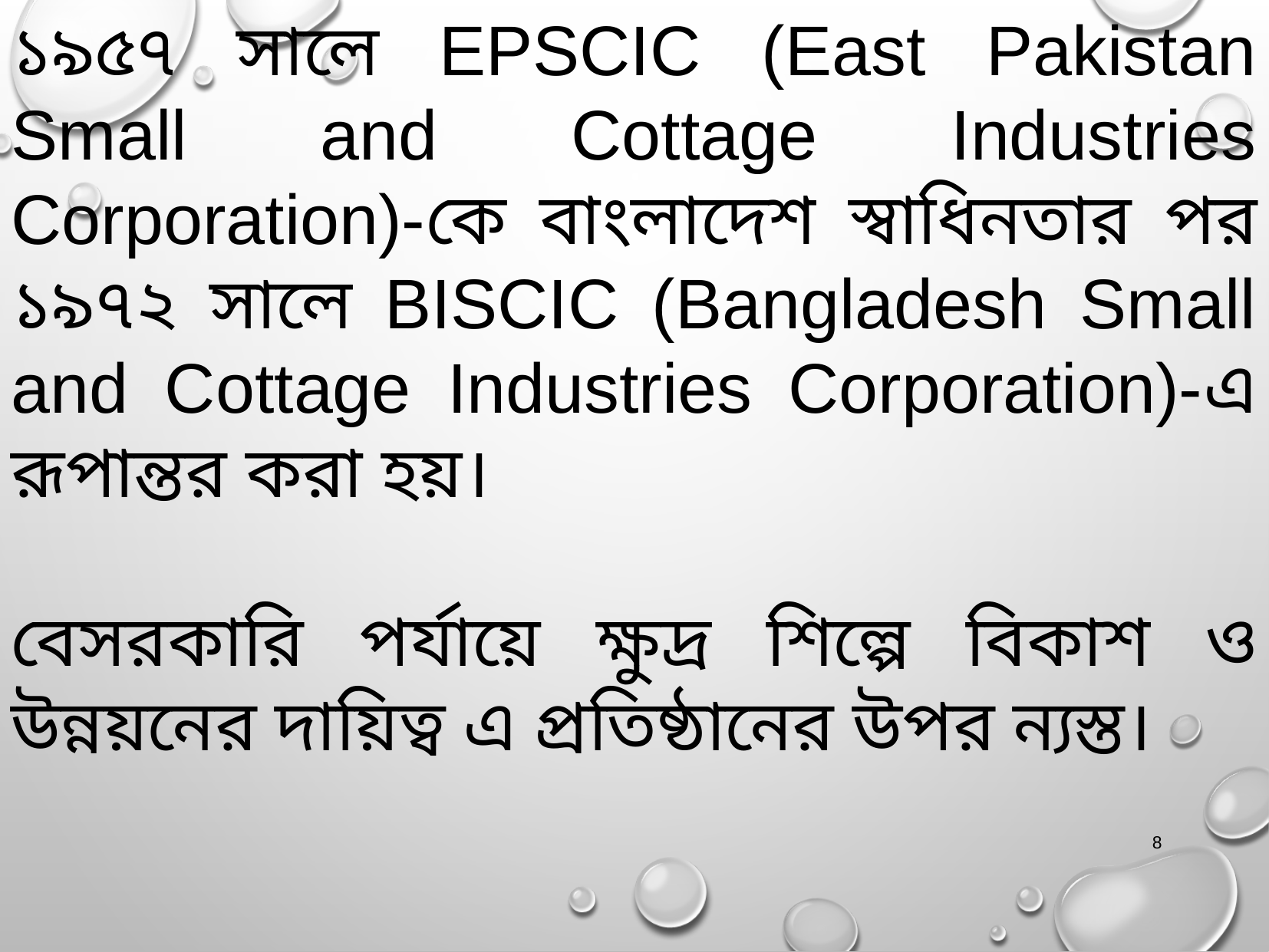

১৯৫৭ সালে EPSCIC (East Pakistan Small and Cottage Industries Corporation)-কে বাংলাদেশ স্বাধিনতার পর ১৯৭২ সালে BISCIC (Bangladesh Small and Cottage Industries Corporation)-এ রূপান্তর করা হয়।

বেসরকারি পর্যায়ে ক্ষুদ্র শিল্পে বিকাশ ও উন্নয়নের দায়িত্ব এ প্রতিষ্ঠানের উপর ন্যস্ত।

8